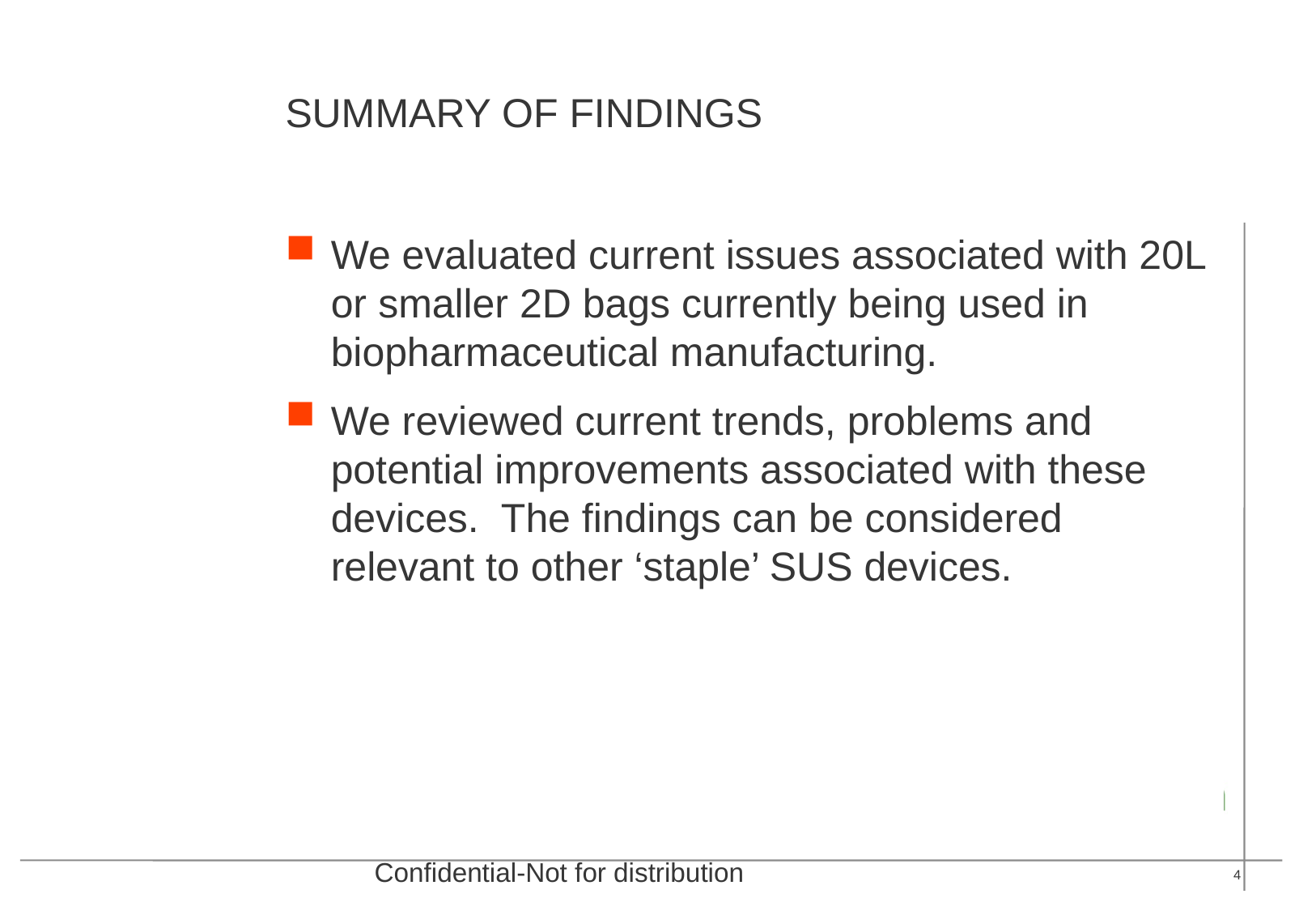

# Summary of findings
We evaluated current issues associated with 20L or smaller 2D bags currently being used in biopharmaceutical manufacturing.
We reviewed current trends, problems and potential improvements associated with these devices.  The findings can be considered relevant to other ‘staple’ SUS devices.